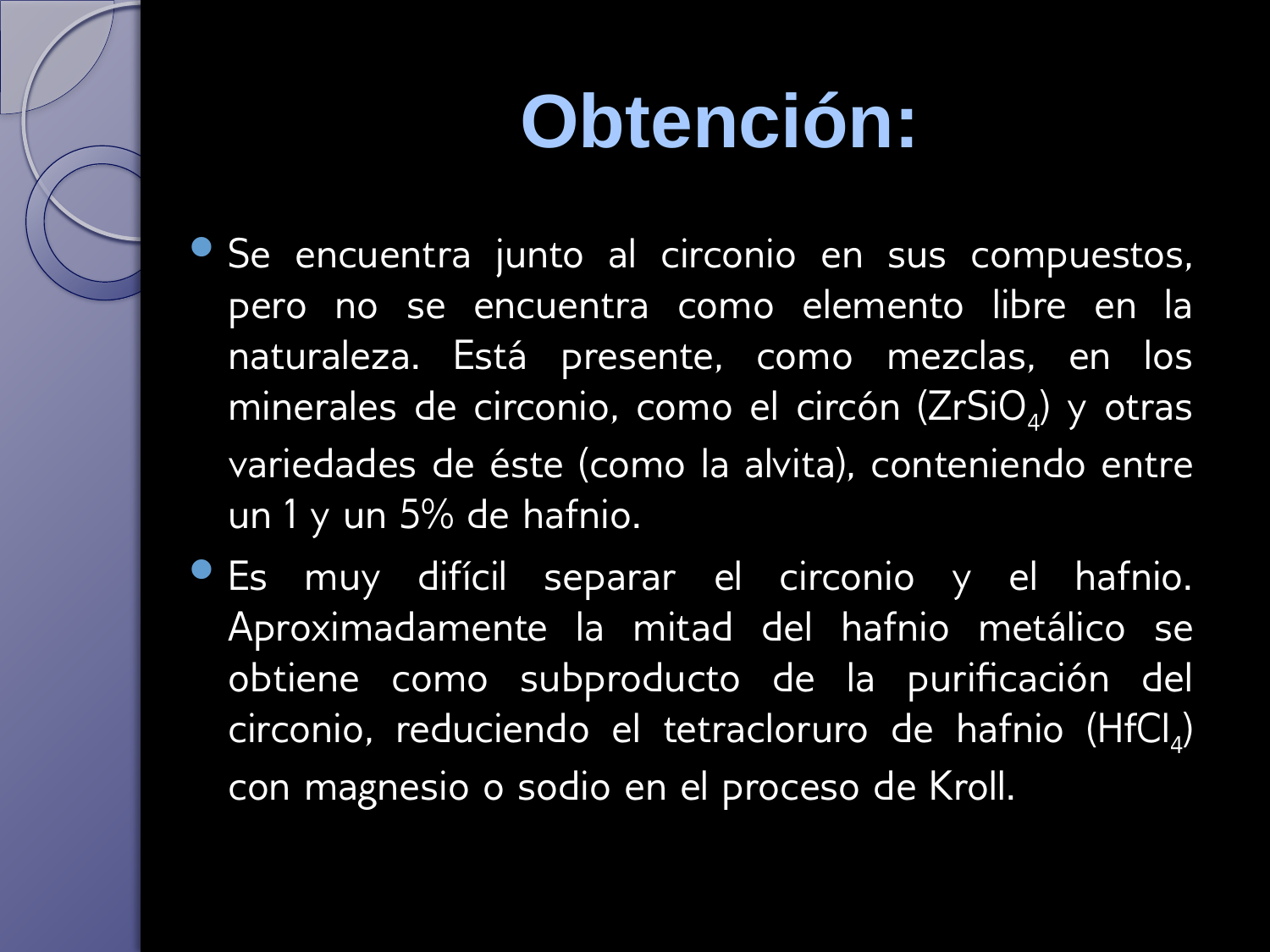

# Obtención:
Se encuentra junto al circonio en sus compuestos, pero no se encuentra como elemento libre en la naturaleza. Está presente, como mezclas, en los minerales de circonio, como el circón (ZrSiO4) y otras variedades de éste (como la alvita), conteniendo entre un 1 y un 5% de hafnio.
Es muy difícil separar el circonio y el hafnio. Aproximadamente la mitad del hafnio metálico se obtiene como subproducto de la purificación del circonio, reduciendo el tetracloruro de hafnio (HfCl4) con magnesio o sodio en el proceso de Kroll.